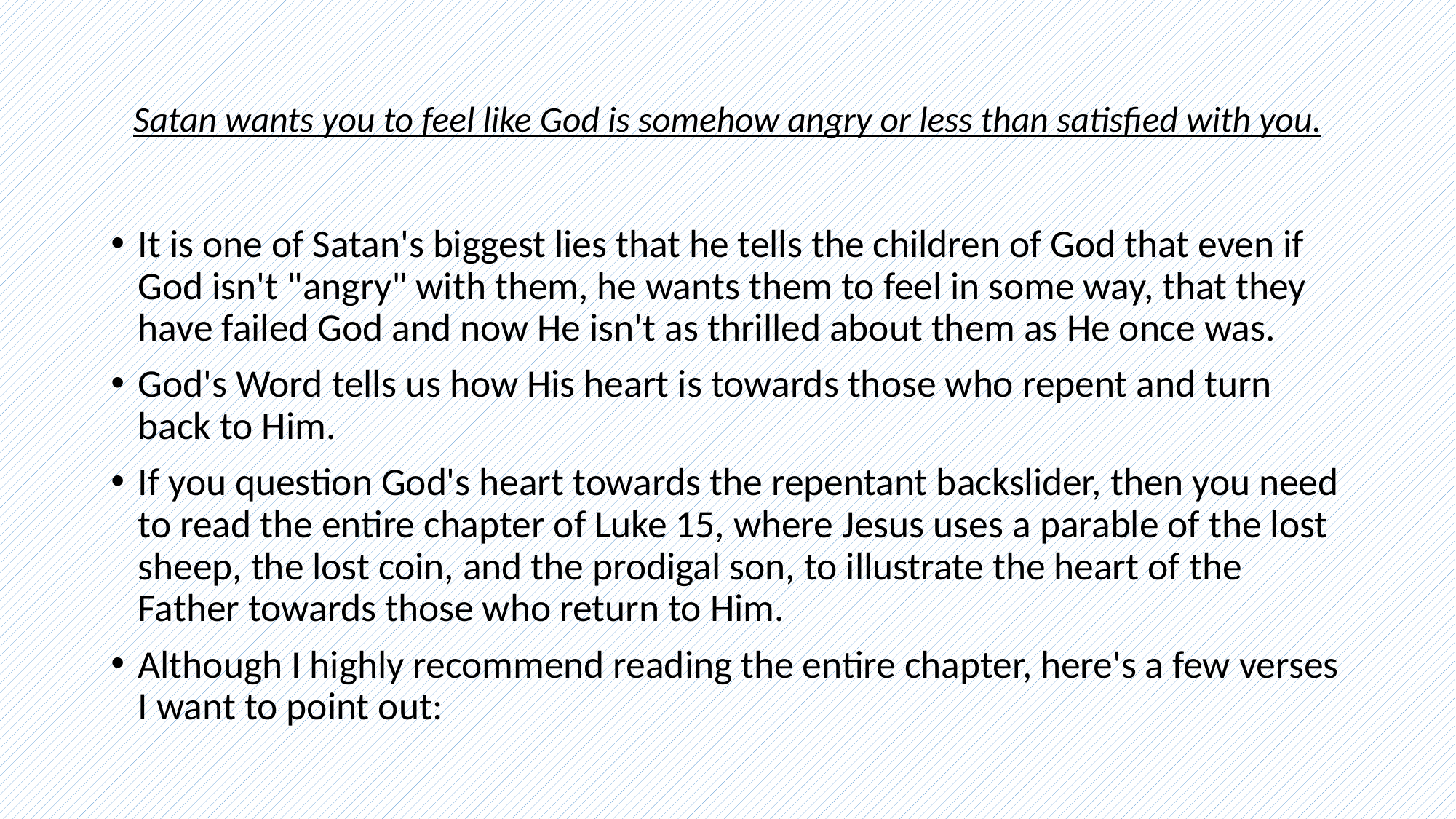

# Satan wants you to feel like God is somehow angry or less than satisfied with you.
It is one of Satan's biggest lies that he tells the children of God that even if God isn't "angry" with them, he wants them to feel in some way, that they have failed God and now He isn't as thrilled about them as He once was.
God's Word tells us how His heart is towards those who repent and turn back to Him.
If you question God's heart towards the repentant backslider, then you need to read the entire chapter of Luke 15, where Jesus uses a parable of the lost sheep, the lost coin, and the prodigal son, to illustrate the heart of the Father towards those who return to Him.
Although I highly recommend reading the entire chapter, here's a few verses I want to point out: